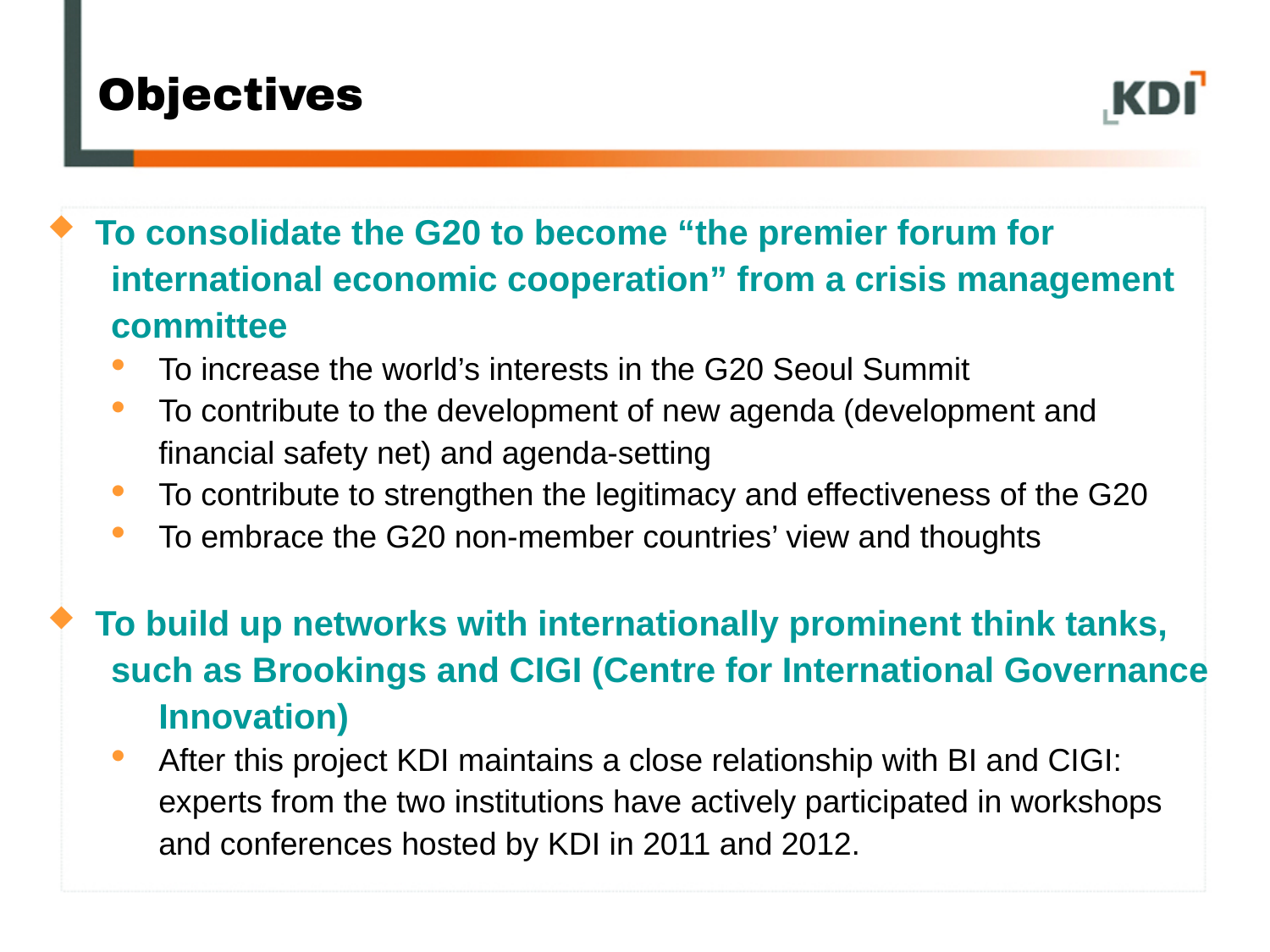

# Objectives
To consolidate the G20 to become “the premier forum for
international economic cooperation” from a crisis management
committee
To increase the world’s interests in the G20 Seoul Summit
To contribute to the development of new agenda (development and 	   financial safety net) and agenda-setting
To contribute to strengthen the legitimacy and effectiveness of the G20
To embrace the G20 non-member countries’ view and thoughts

To build up networks with internationally prominent think tanks,
such as Brookings and CIGI (Centre for International Governance Innovation)
After this project KDI maintains a close relationship with BI and CIGI:
	experts from the two institutions have actively participated in workshops
	and conferences hosted by KDI in 2011 and 2012.